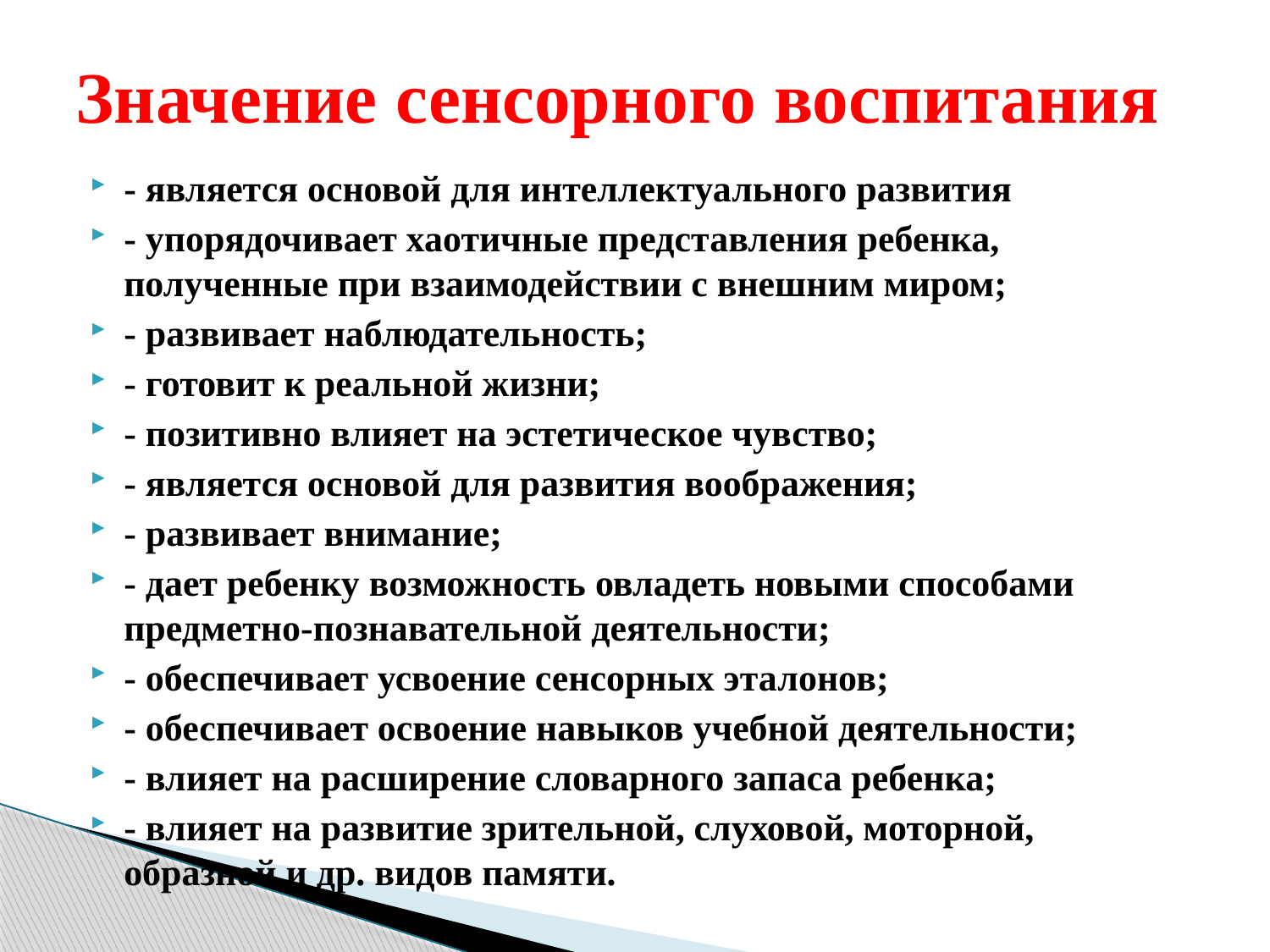

# Значение сенсорного воспитания
- является основой для интеллектуального развития
- упорядочивает хаотичные представления ребенка, полученные при взаимодействии с внешним миром;
- развивает наблюдательность;
- готовит к реальной жизни;
- позитивно влияет на эстетическое чувство;
- является основой для развития воображения;
- развивает внимание;
- дает ребенку возможность овладеть новыми способами предметно-познавательной деятельности;
- обеспечивает усвоение сенсорных эталонов;
- обеспечивает освоение навыков учебной деятельности;
- влияет на расширение словарного запаса ребенка;
- влияет на развитие зрительной, слуховой, моторной, образной и др. видов памяти.